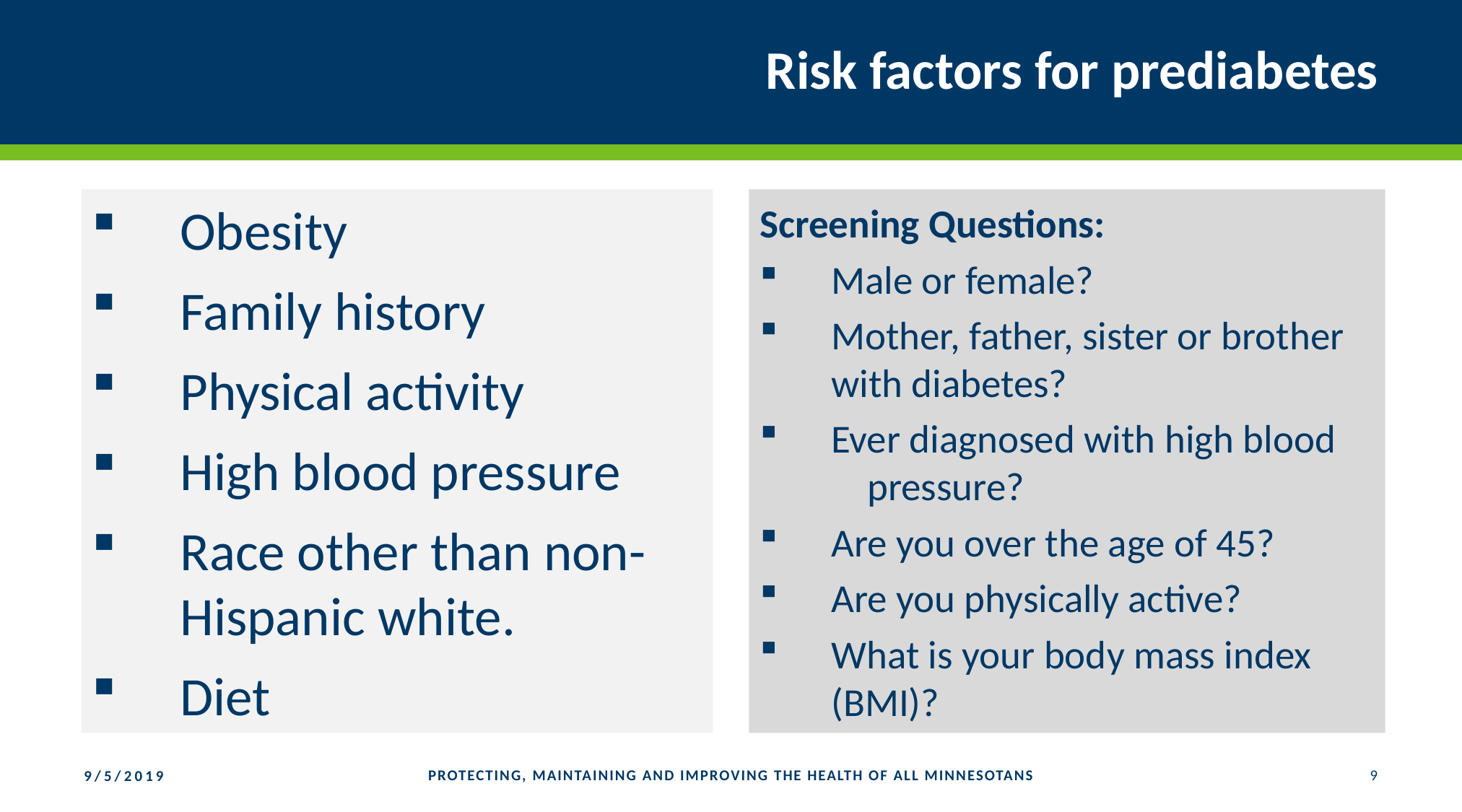

# Risk factors for prediabetes
Obesity
Family history
Physical activity
High blood pressure
Race other than non-Hispanic white.
Diet
Screening Questions:
Male or female?
Mother, father, sister or brother with diabetes?
Ever diagnosed with high blood         pressure?
Are you over the age of 45?
Are you physically active?
What is your body mass index (BMI)?
PROTECTING, MAINTAINING AND IMPROVING THE HEALTH OF ALL MINNESOTANS
9
9/5/2019